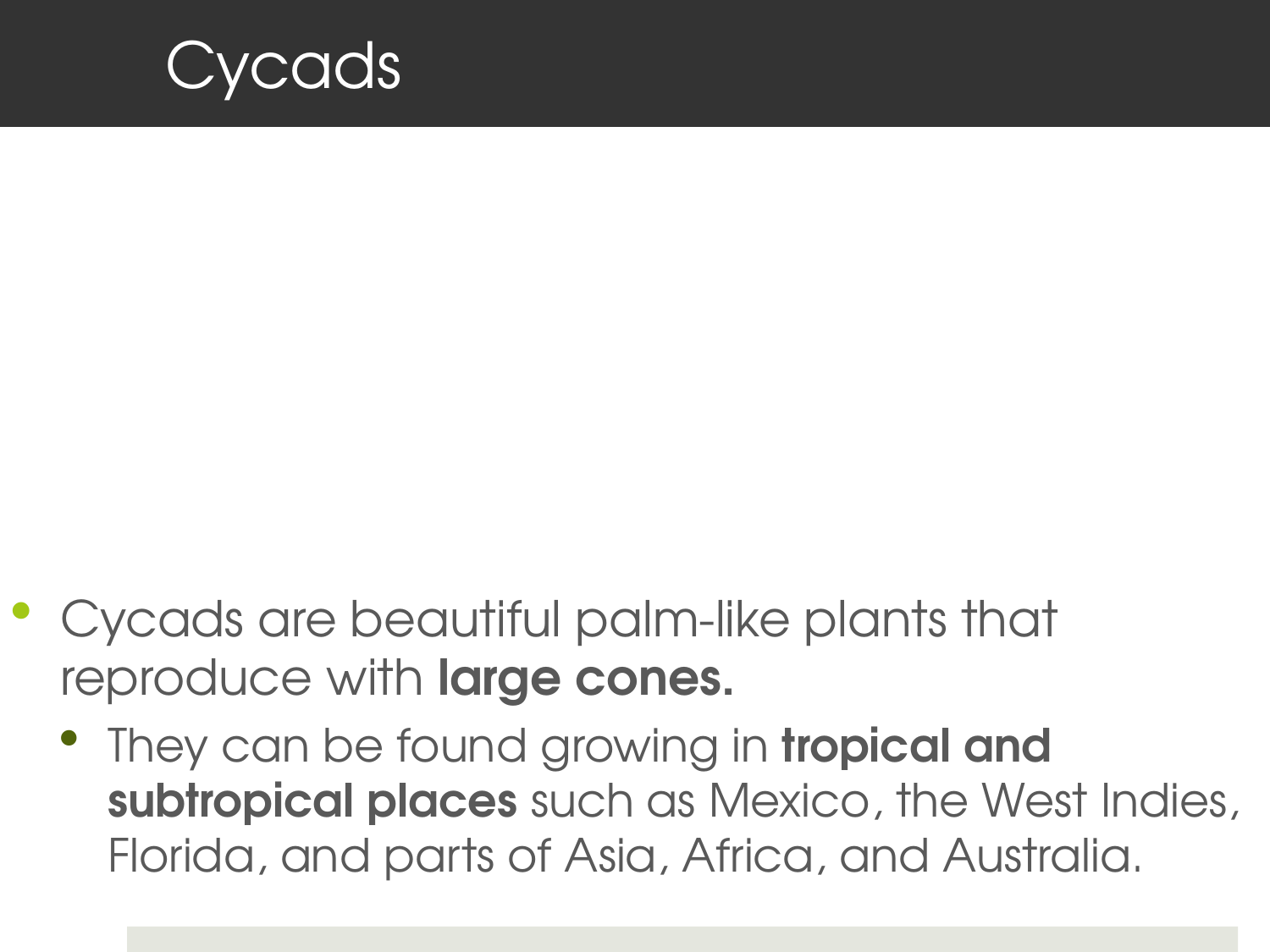

# Cycads
Cycads are beautiful palm-like plants that reproduce with large cones.
They can be found growing in tropical and subtropical places such as Mexico, the West Indies, Florida, and parts of Asia, Africa, and Australia.